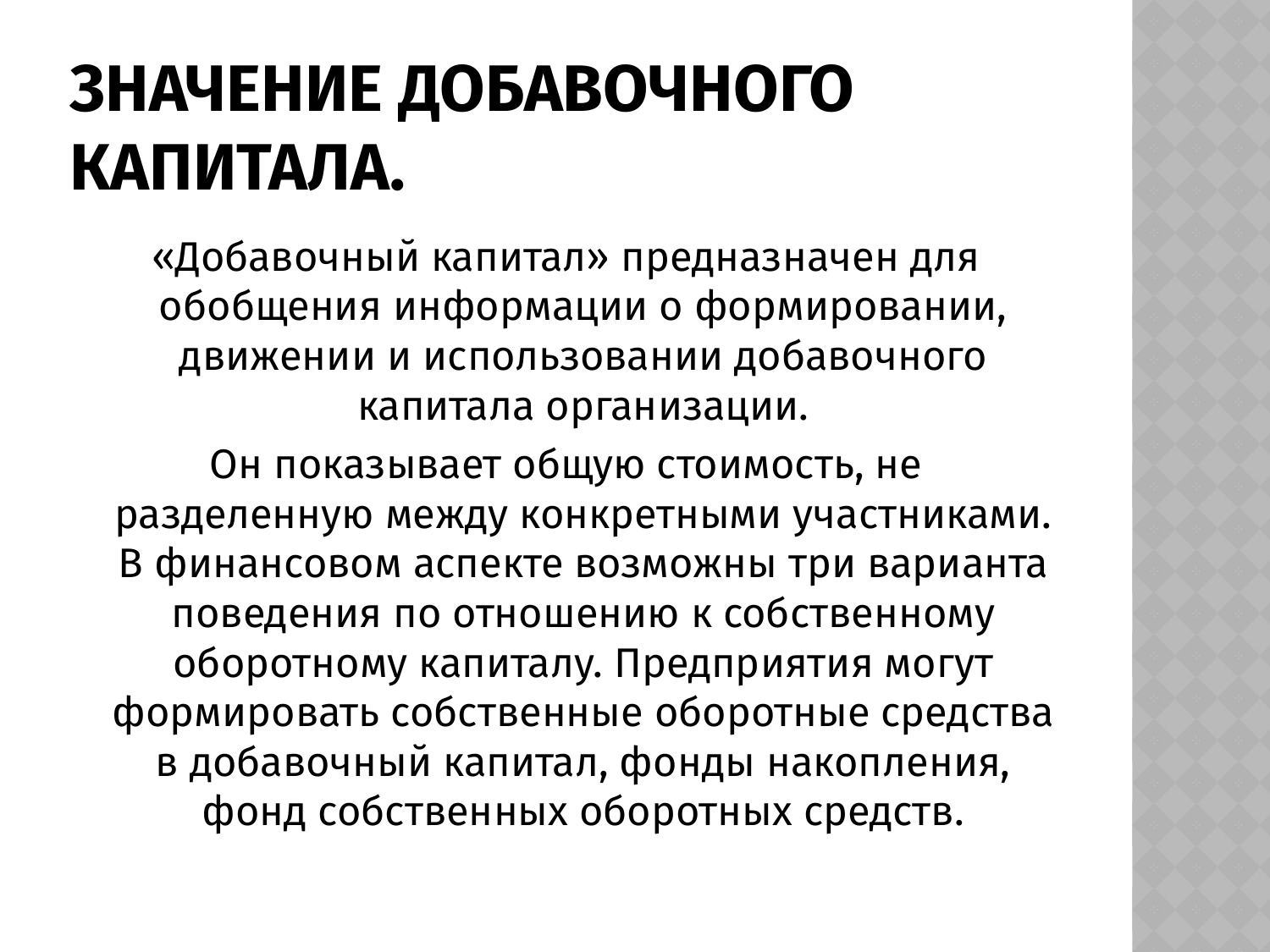

# Значение добавочного капитала.
«Добавочный капитал» предназначен для обобщения информации о формировании, движении и использовании добавочного капитала организации.
Он показывает общую стоимость, не разделенную между конкретными участниками. В финансовом аспекте возможны три варианта поведения по отношению к собственному оборотному капиталу. Предприятия могут формировать собственные оборотные средства в добавочный капитал, фонды накопления, фонд собственных оборотных средств.